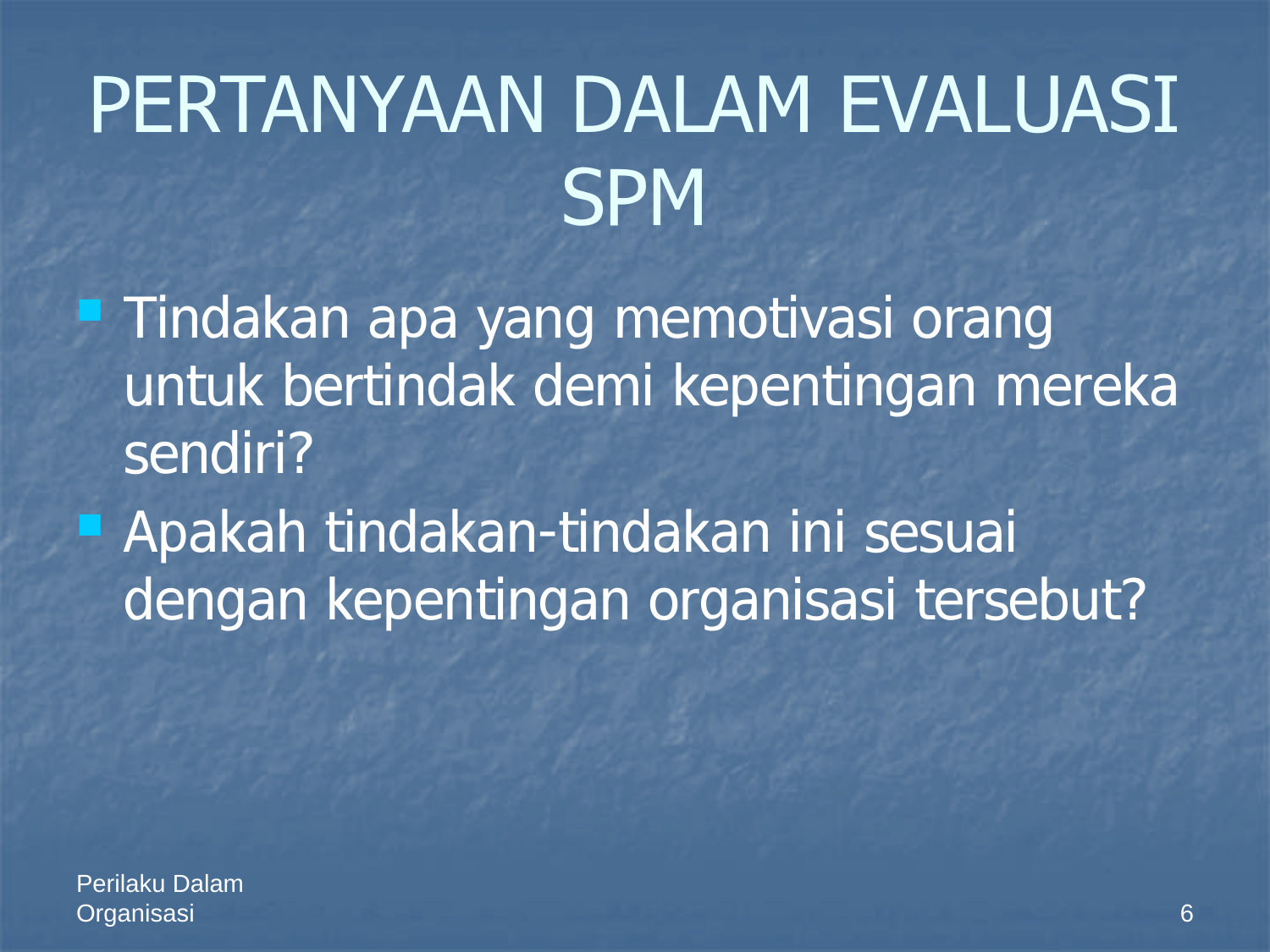

# PERTANYAAN DALAM EVALUASI SPM
Tindakan apa yang memotivasi orang untuk bertindak demi kepentingan mereka sendiri?
Apakah tindakan-tindakan ini sesuai dengan kepentingan organisasi tersebut?
Perilaku Dalam Organisasi
6